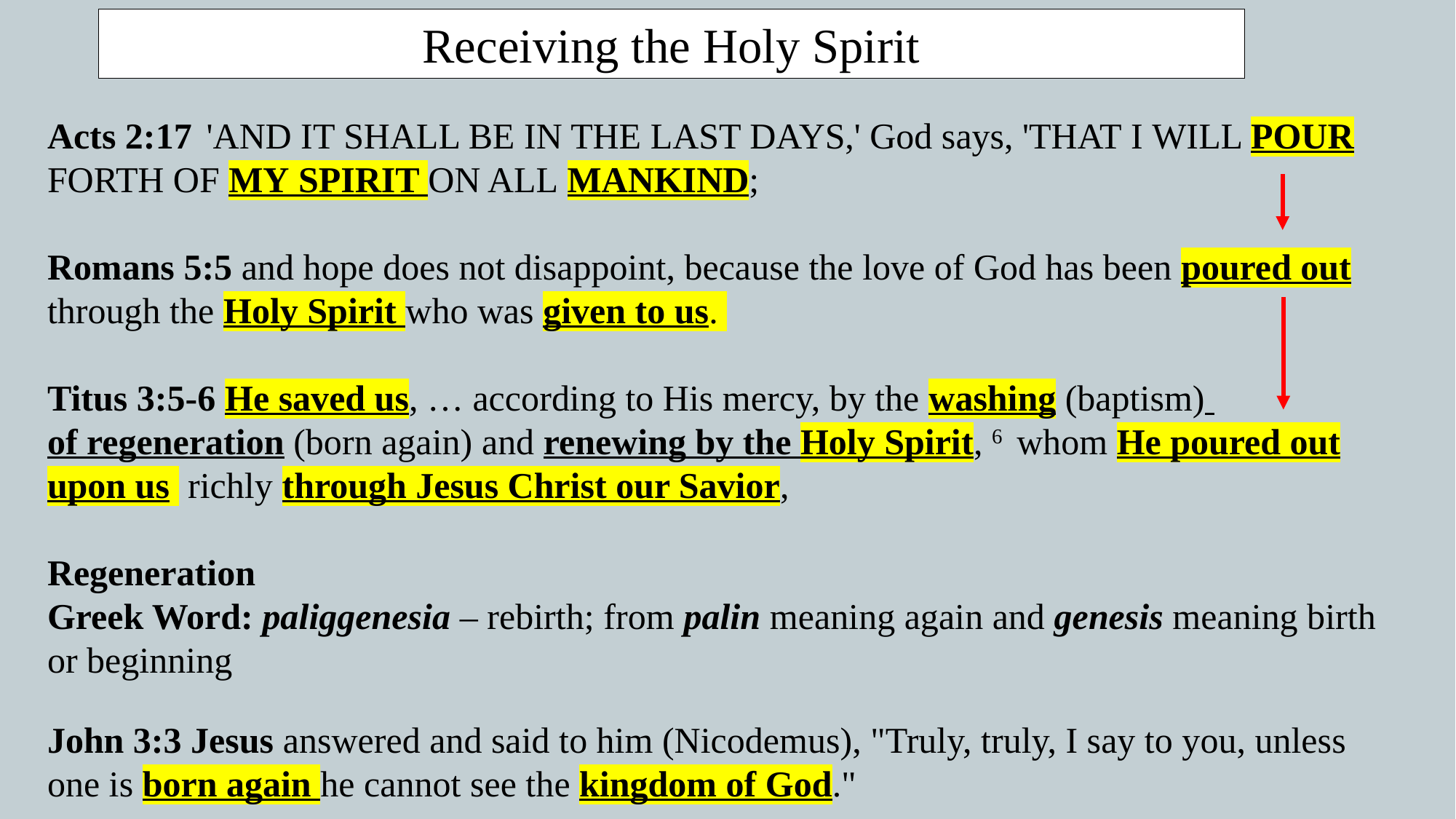

Receiving the Holy Spirit
Acts 2:17  'AND IT SHALL BE IN THE LAST DAYS,' God says, 'THAT I WILL POUR FORTH OF MY SPIRIT ON ALL MANKIND;

Romans 5:5 and hope does not disappoint, because the love of God has been poured out through the Holy Spirit who was given to us.

Titus 3:5-6 He saved us, … according to His mercy, by the washing (baptism)
of regeneration (born again) and renewing by the Holy Spirit, 6  whom He poured out upon us  richly through Jesus Christ our Savior,

Regeneration
Greek Word: paliggenesia – rebirth; from palin meaning again and genesis meaning birth or beginning

John 3:3 Jesus answered and said to him (Nicodemus), "Truly, truly, I say to you, unless one is born again he cannot see the kingdom of God."